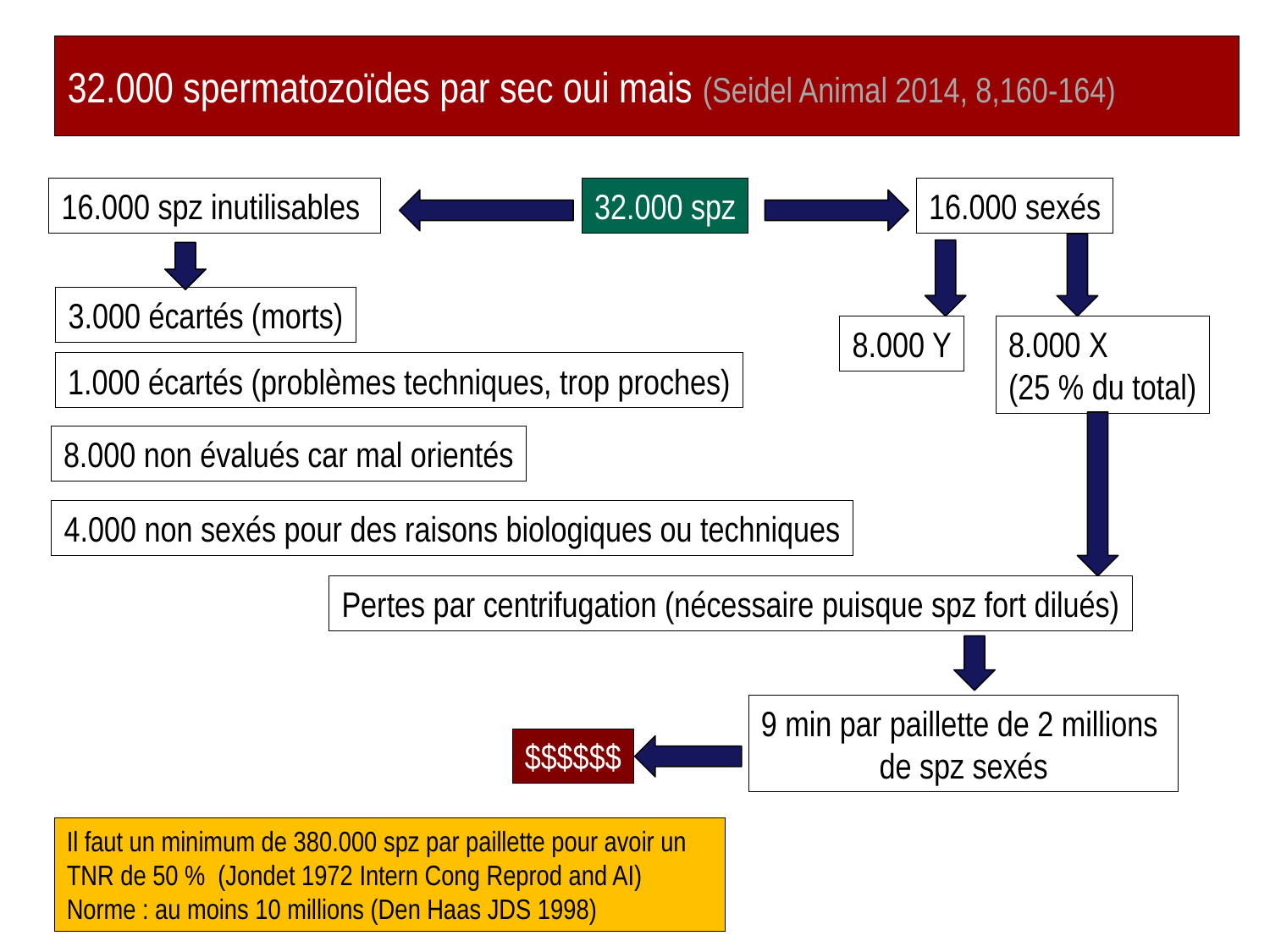

# 32.000 spermatozoïdes par sec oui mais (Seidel Animal 2014, 8,160-164)

32.000 spz
16.000 spz inutilisables
16.000 sexés

3.000 écartés (morts)
8.000 X
(25 % du total)
8.000 Y
1.000 écartés (problèmes techniques, trop proches)

8.000 non évalués car mal orientés
4.000 non sexés pour des raisons biologiques ou techniques
Pertes par centrifugation (nécessaire puisque spz fort dilués)

9 min par paillette de 2 millions
de spz sexés

$$$$$$
Il faut un minimum de 380.000 spz par paillette pour avoir un TNR de 50 %  (Jondet 1972 Intern Cong Reprod and AI)
Norme : au moins 10 millions (Den Haas JDS 1998)
40